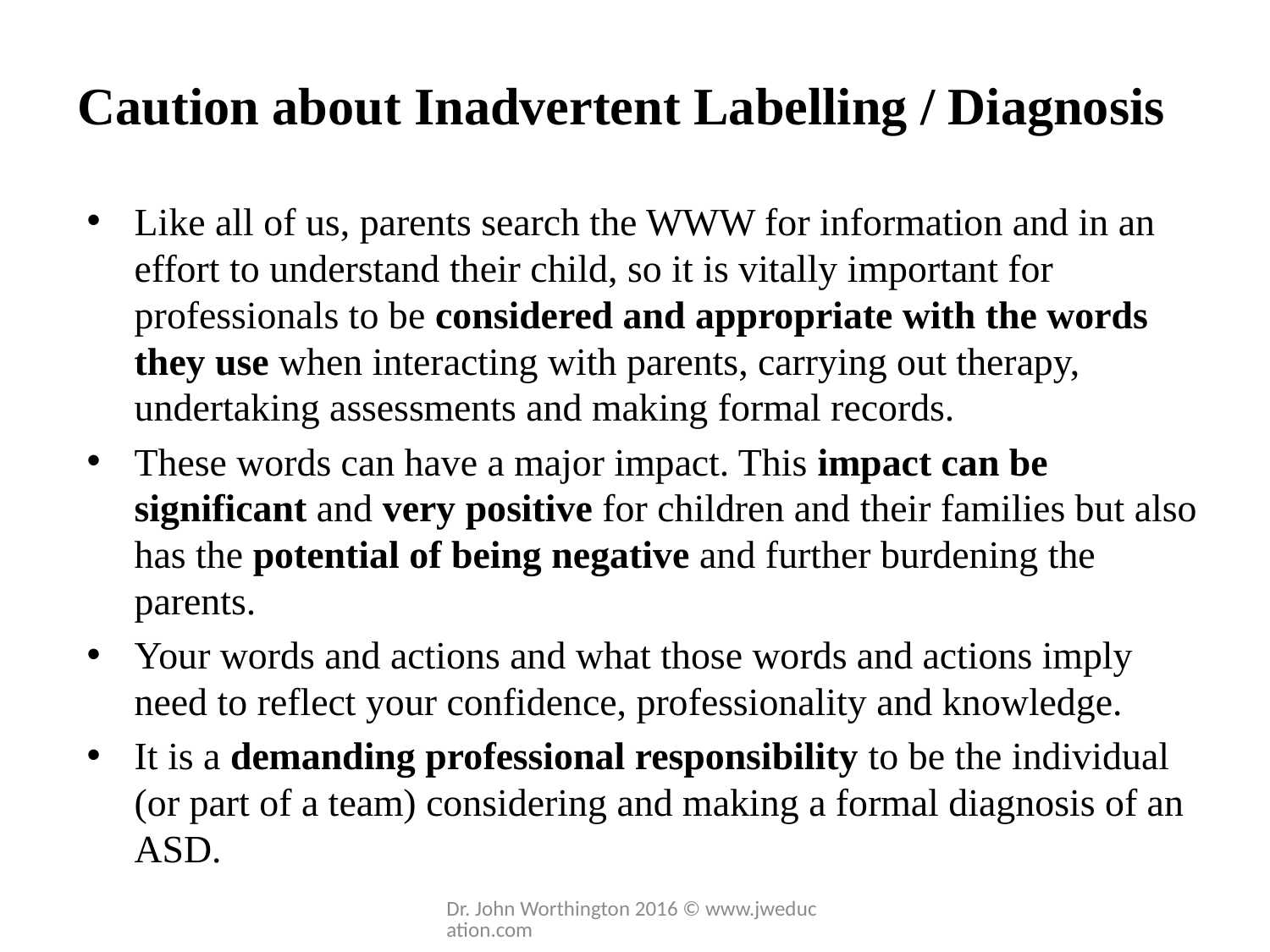

# Caution about Inadvertent Labelling / Diagnosis
Like all of us, parents search the WWW for information and in an effort to understand their child, so it is vitally important for professionals to be considered and appropriate with the words they use when interacting with parents, carrying out therapy, undertaking assessments and making formal records.
These words can have a major impact. This impact can be significant and very positive for children and their families but also has the potential of being negative and further burdening the parents.
Your words and actions and what those words and actions imply need to reflect your confidence, professionality and knowledge.
It is a demanding professional responsibility to be the individual (or part of a team) considering and making a formal diagnosis of an ASD.

Dr. John Worthington 2016 © www.jweducation.com